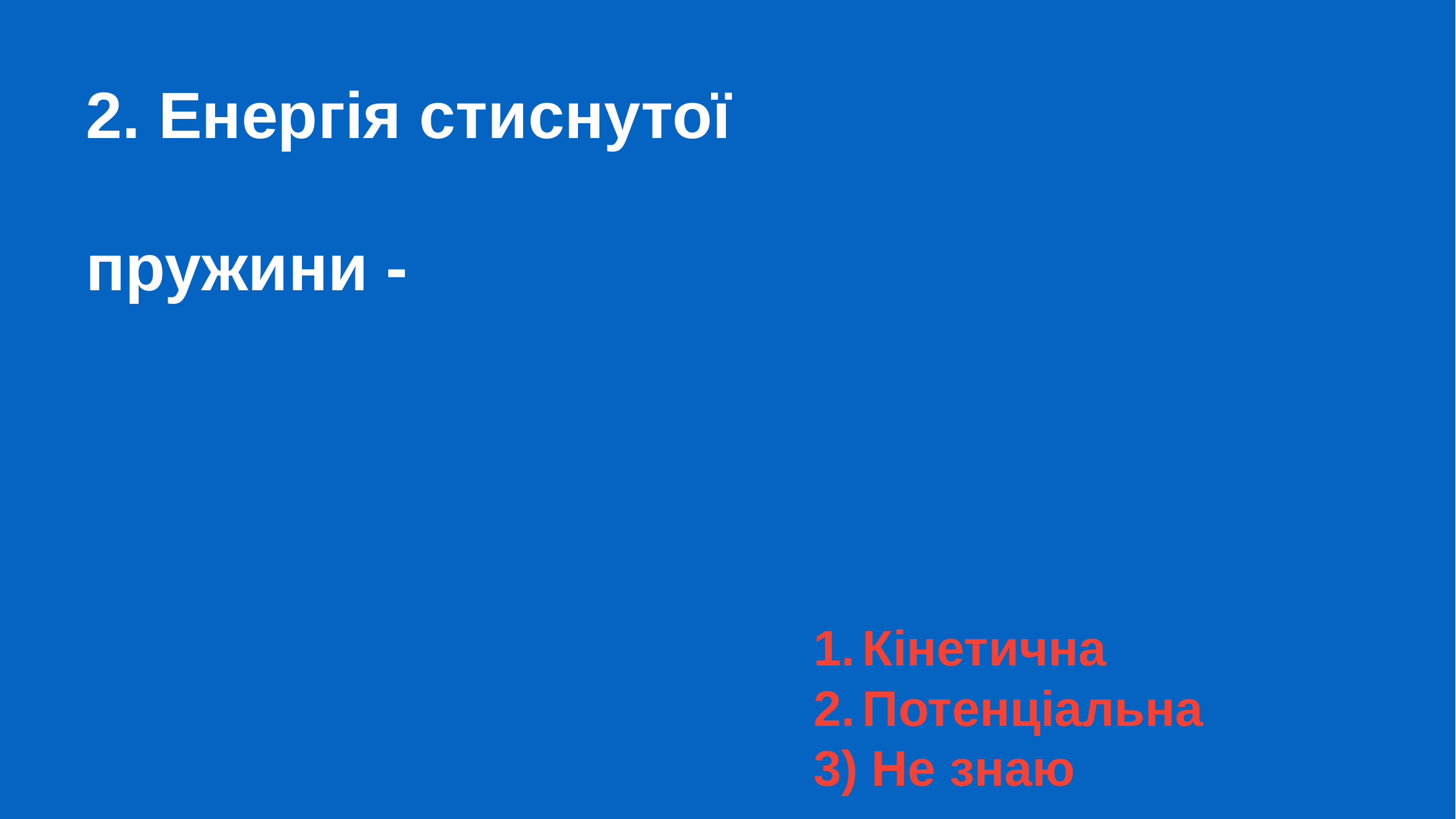

2. Енергія стиснутої

пружини -
Кінетична
Потенціальна
3) Не знаю